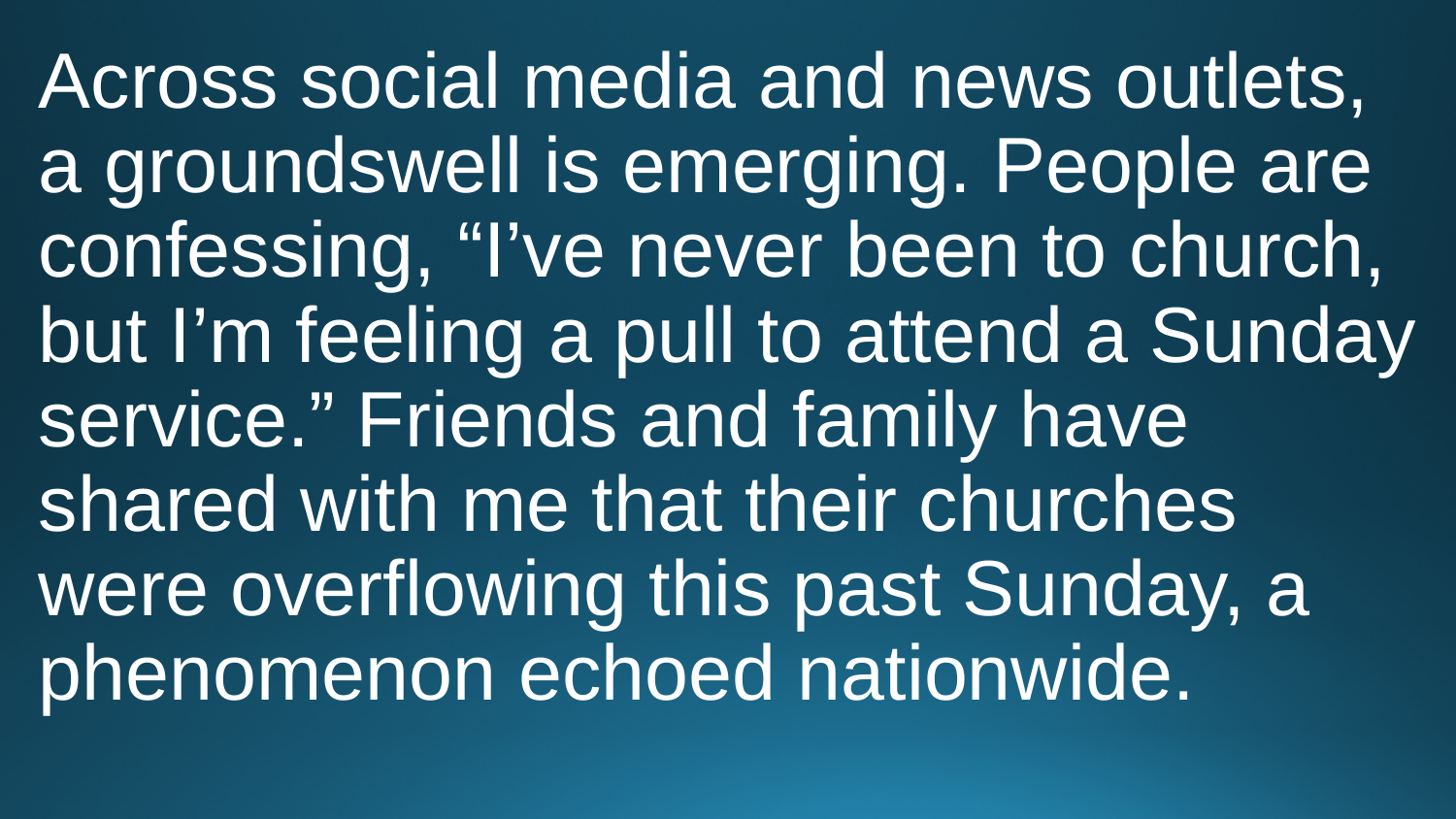

# Across social media and news outlets, a groundswell is emerging. People are confessing, “I’ve never been to church, but I’m feeling a pull to attend a Sunday service.” Friends and family have shared with me that their churches were overflowing this past Sunday, a phenomenon echoed nationwide.